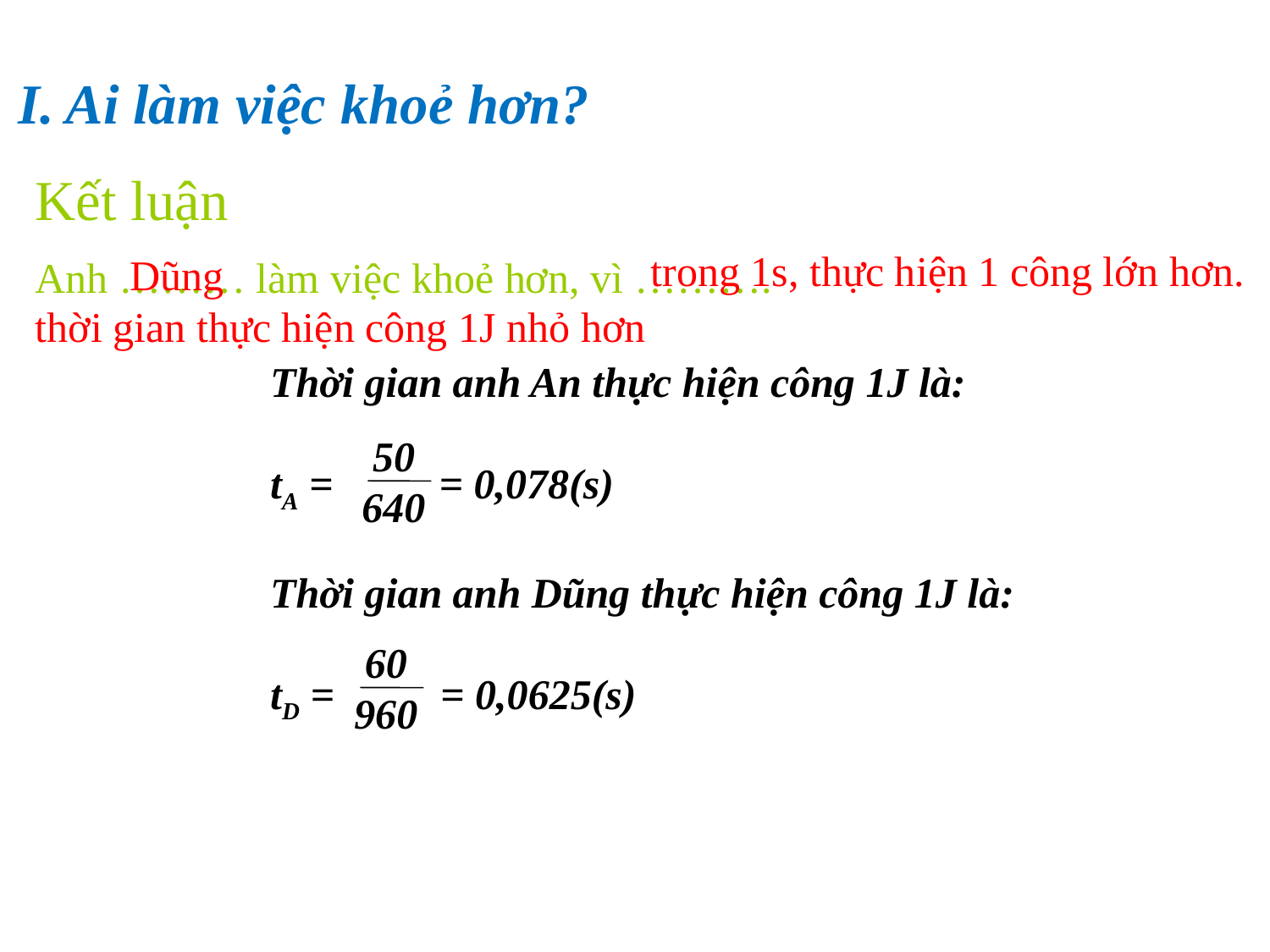

I. Ai làm việc khoẻ hơn?
Kết luận
 trong 1s, thực hiện 1 công lớn hơn.
Dũng
Anh ……… làm việc khoẻ hơn, vì ……….
thời gian thực hiện công 1J nhỏ hơn
Thời gian anh An thực hiện công 1J là:

tA =          = 0,078(s)

Thời gian anh Dũng thực hiện công 1J là:

tD =          = 0,0625(s)

50
640

60
960